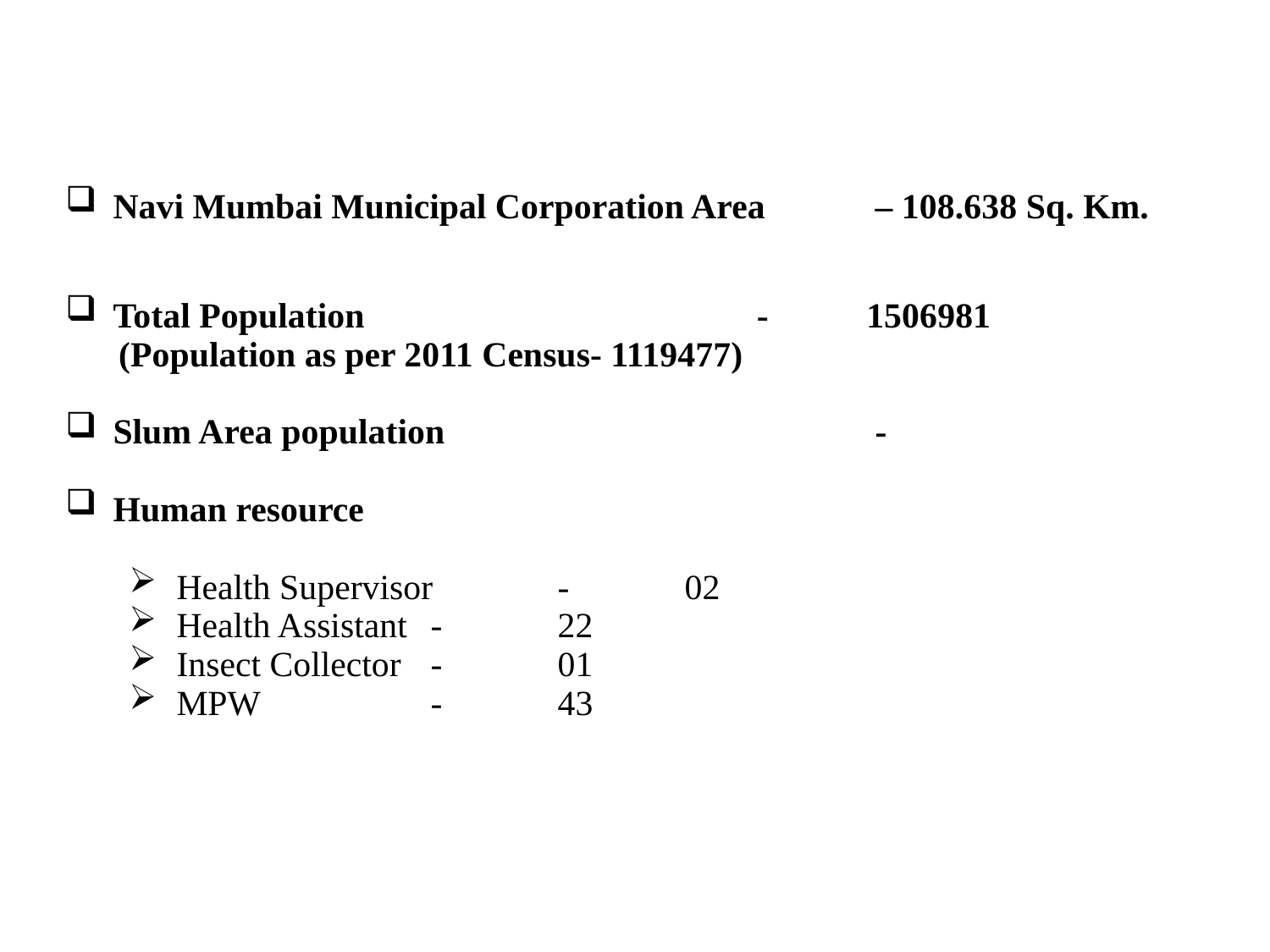

Navi Mumbai Municipal Corporation Area 	– 108.638 Sq. Km.

Total Population          		       	 -           1506981
      (Population as per 2011 Census- 1119477)

Slum Area population			 	-

Human resource

Health Supervisor	-	02
Health Assistant 	-	22
Insect Collector	-	01
MPW		-	43